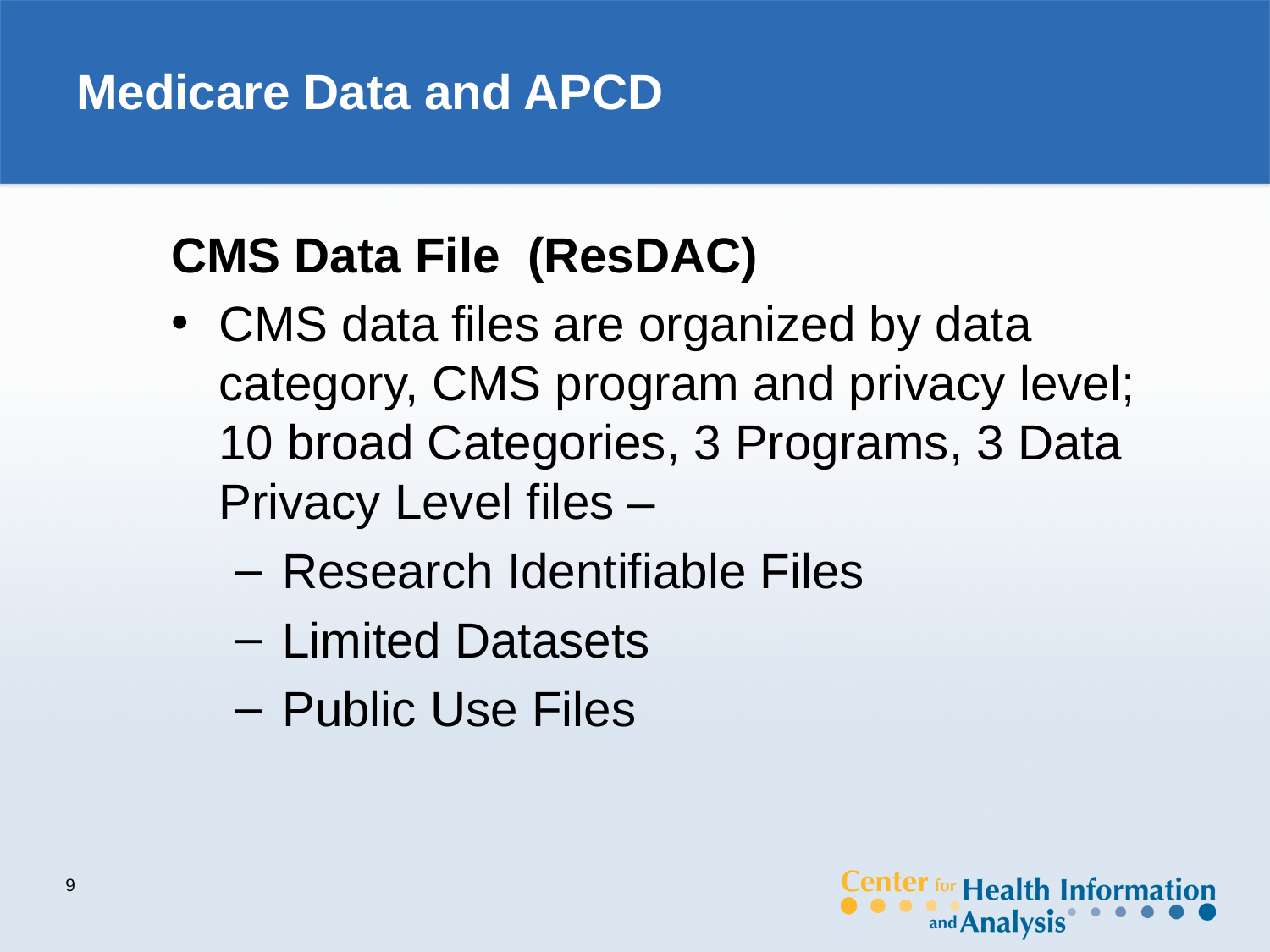

# Medicare Data and APCD
CMS Data File  (ResDAC)
CMS data files are organized by data category, CMS program and privacy level;
10 broad Categories, 3 Programs, 3 Data Privacy Level files –
Research Identifiable Files
Limited Datasets
Public Use Files
9